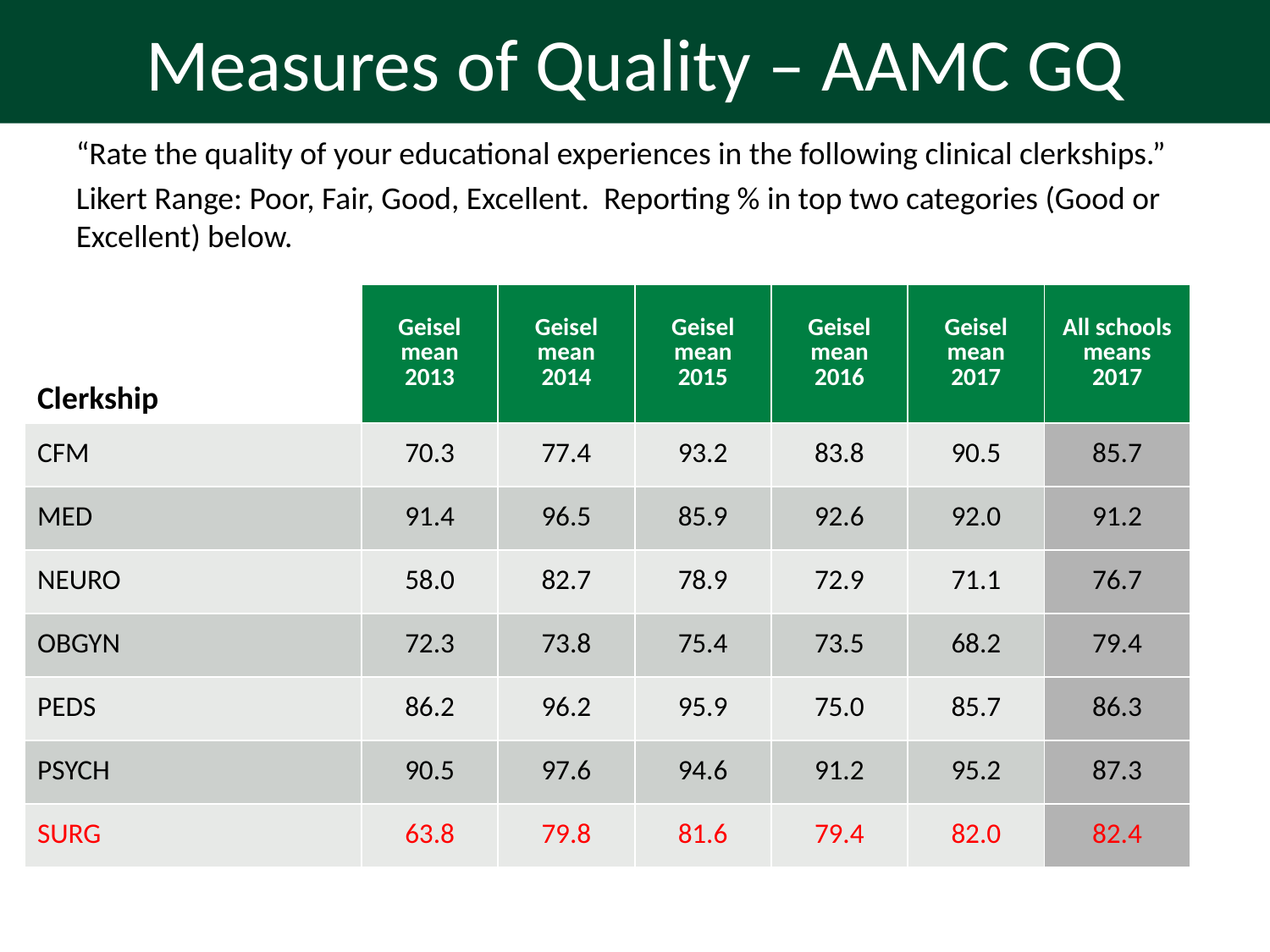

Measures of Quality – AAMC GQ
# Measures of Quality – AAMC GQ
“Rate the quality of your educational experiences in the following clinical clerkships.”
Likert Range: Poor, Fair, Good, Excellent.  Reporting % in top two categories (Good or Excellent) below.
| Clerkship | Geisel mean 2013 | Geisel mean 2014 | Geisel mean 2015 | Geisel mean 2016 | Geisel mean 2017 | All schools means 2017 |
| --- | --- | --- | --- | --- | --- | --- |
| CFM | 70.3 | 77.4 | 93.2 | 83.8 | 90.5 | 85.7 |
| MED | 91.4 | 96.5 | 85.9 | 92.6 | 92.0 | 91.2 |
| NEURO | 58.0 | 82.7 | 78.9 | 72.9 | 71.1 | 76.7 |
| OBGYN | 72.3 | 73.8 | 75.4 | 73.5 | 68.2 | 79.4 |
| PEDS | 86.2 | 96.2 | 95.9 | 75.0 | 85.7 | 86.3 |
| PSYCH | 90.5 | 97.6 | 94.6 | 91.2 | 95.2 | 87.3 |
| SURG | 63.8 | 79.8 | 81.6 | 79.4 | 82.0 | 82.4 |